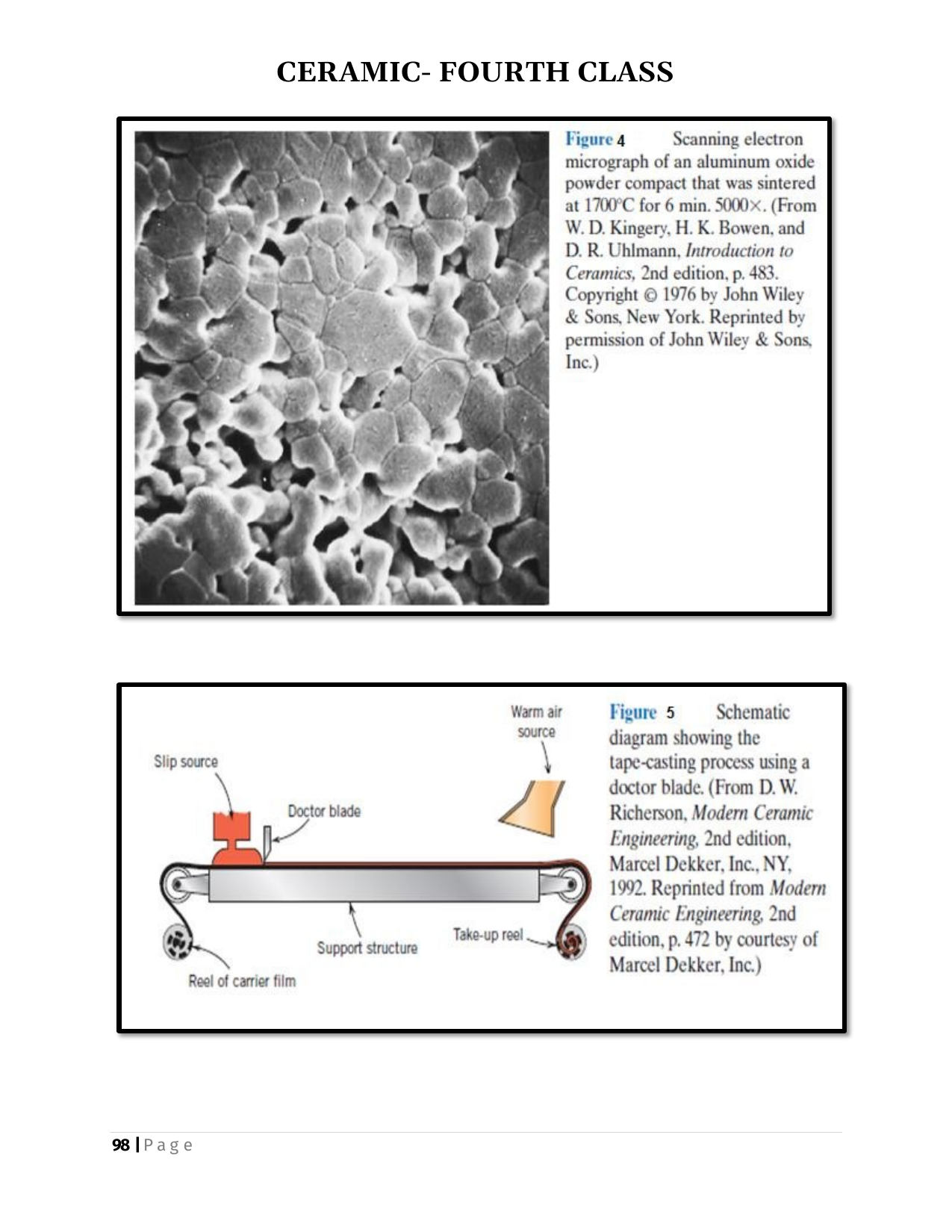

CERAMIC- FOURTH CLASS

98 | P a g e